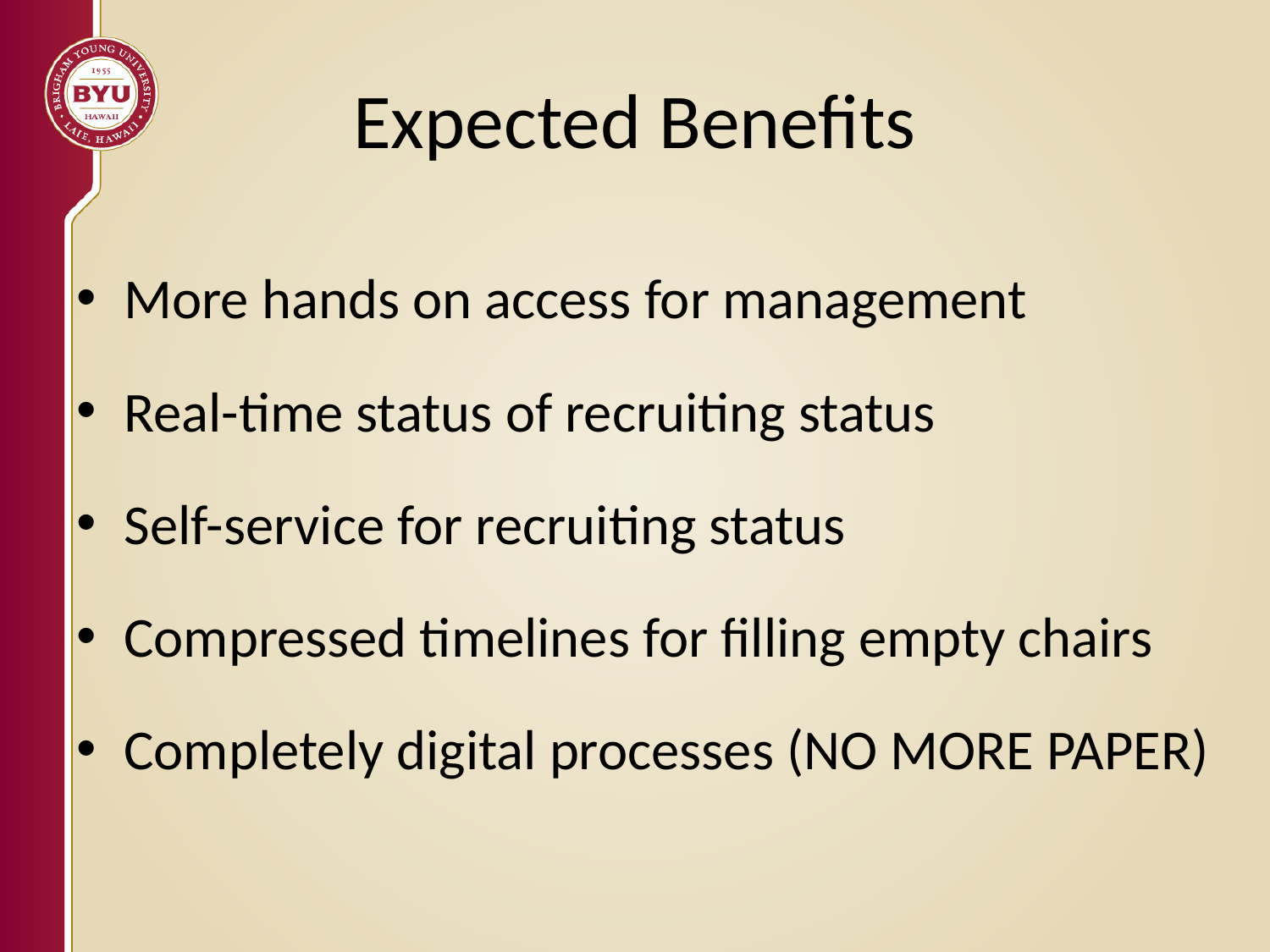

# Expected Benefits
More hands on access for management
Real-time status of recruiting status
Self-service for recruiting status
Compressed timelines for filling empty chairs
Completely digital processes (NO MORE PAPER)